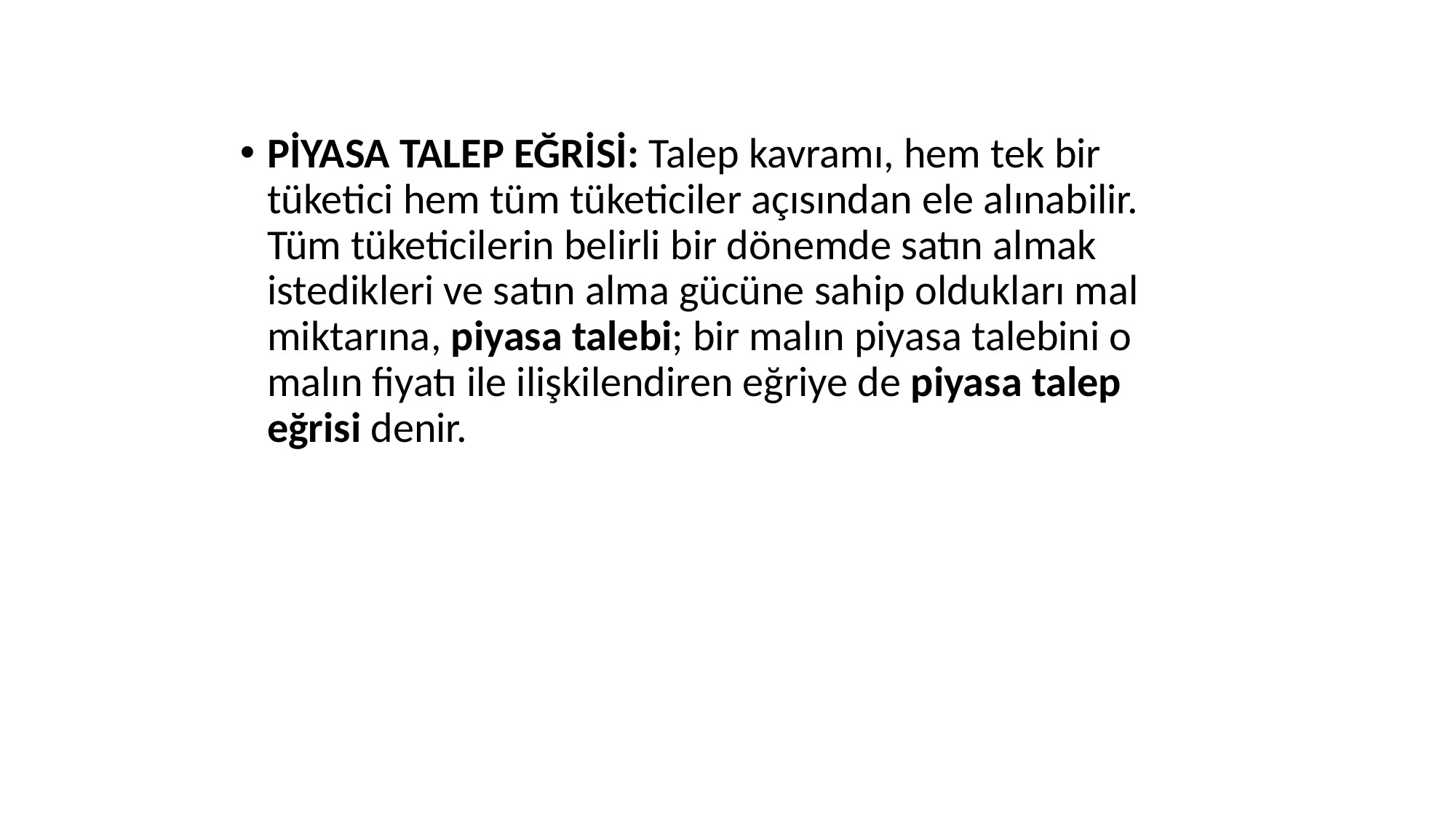

PİYASA TALEP EĞRİSİ: Talep kavramı, hem tek bir tüketici hem tüm tüketiciler açısından ele alınabilir. Tüm tüketicilerin belirli bir dönemde satın almak istedikleri ve satın alma gücüne sahip oldukları mal miktarına, piyasa talebi; bir malın piyasa talebini o malın fiyatı ile ilişkilendiren eğriye de piyasa talep eğrisi denir.